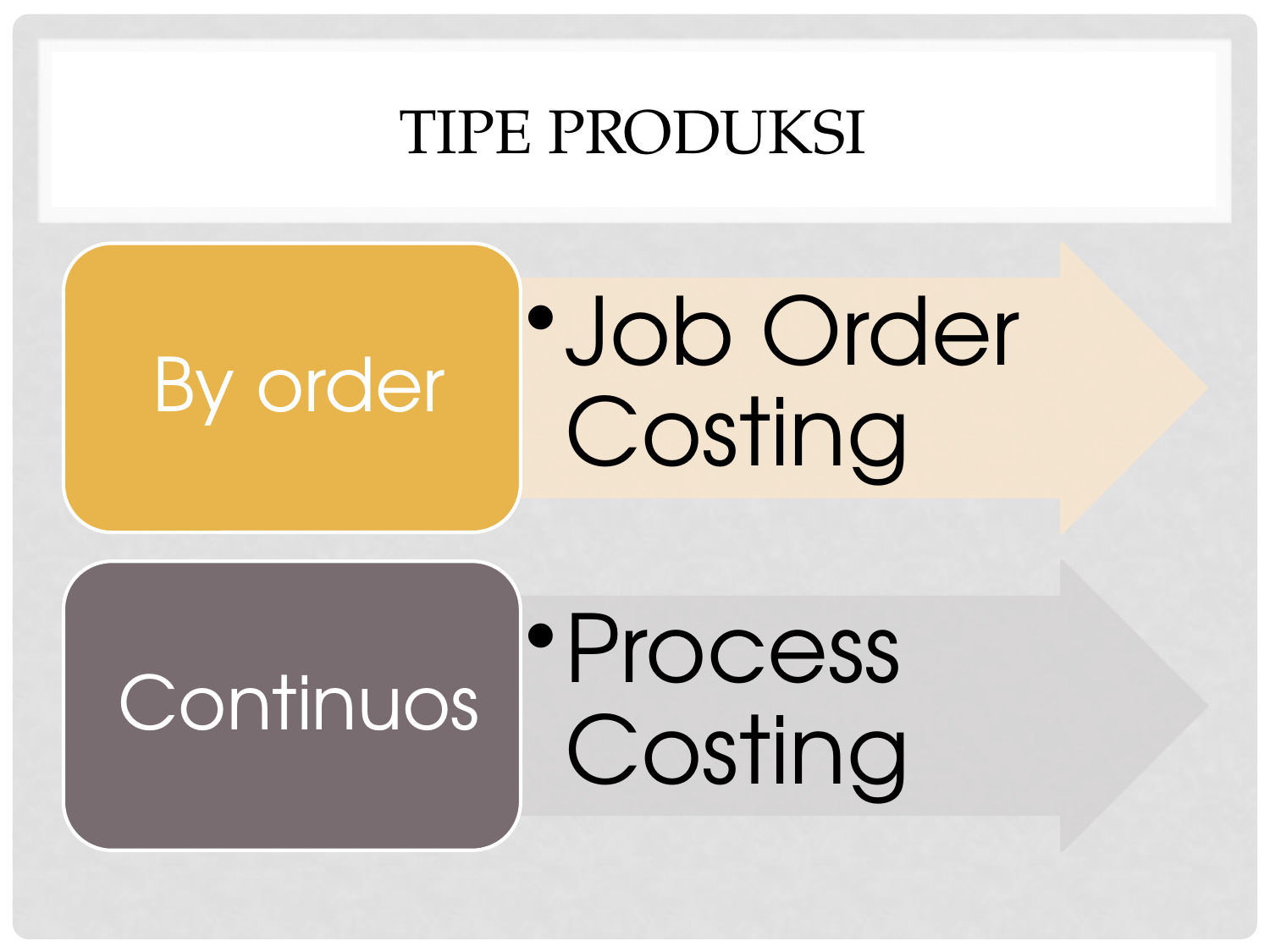

# Tipe produksi
Job Order Costing
By order
Process Costing
Continuos